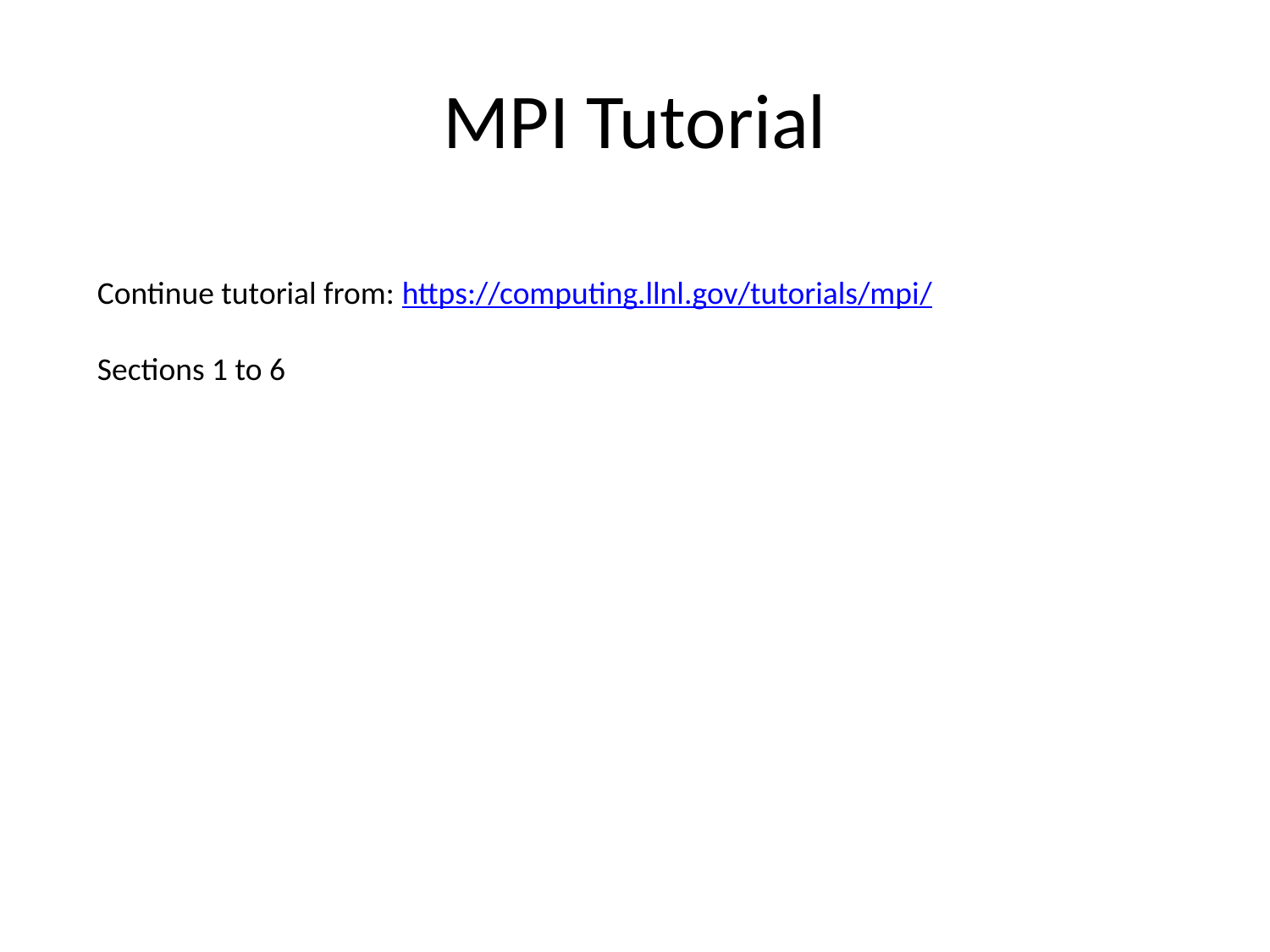

# MPI Tutorial
Continue tutorial from: https://computing.llnl.gov/tutorials/mpi/

Sections 1 to 6